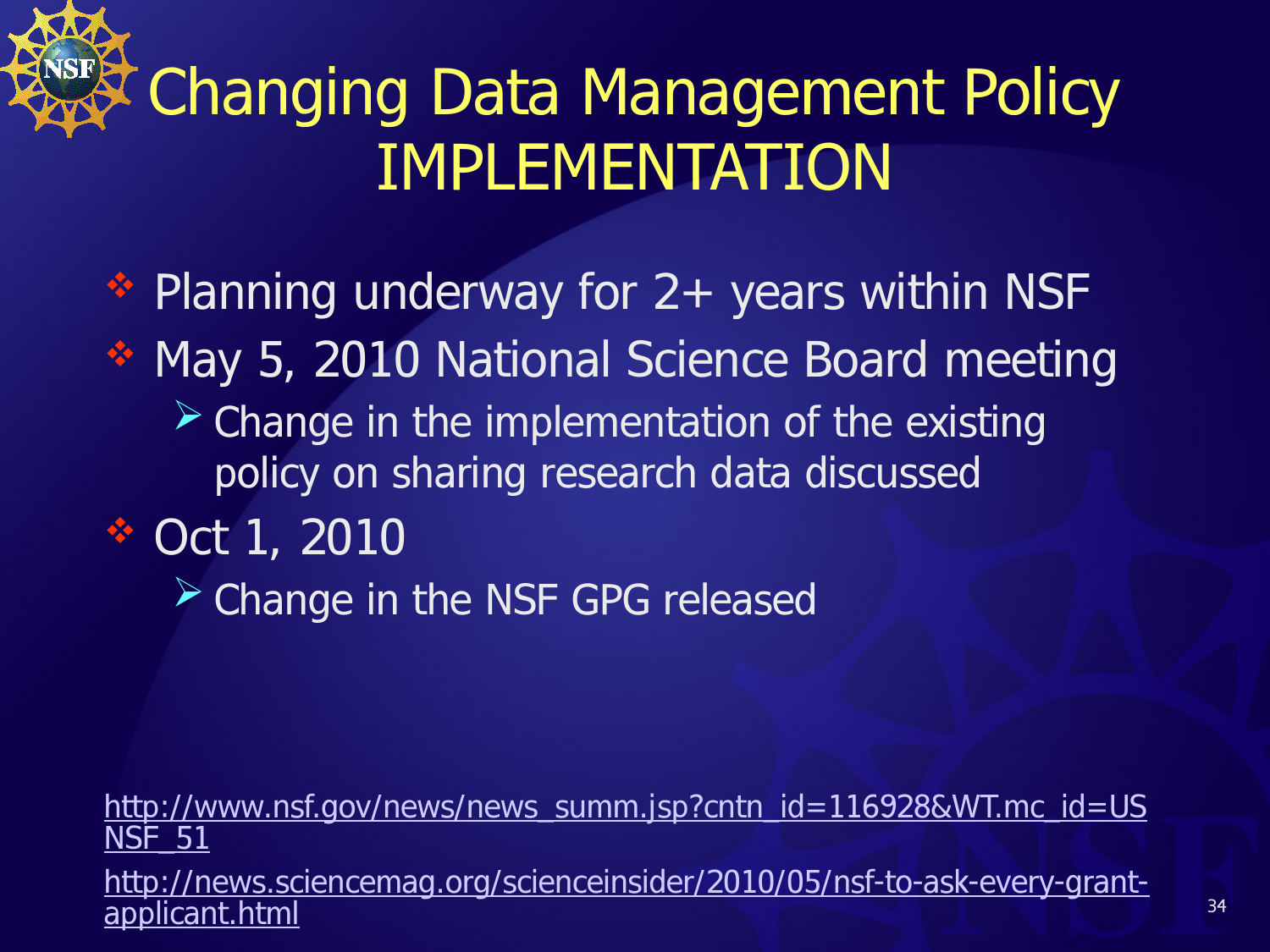

# Changing Data Management Policy IMPLEMENTATION
Planning underway for 2+ years within NSF
May 5, 2010 National Science Board meeting
Change in the implementation of the existing policy on sharing research data discussed
Oct 1, 2010
Change in the NSF GPG released

http://www.nsf.gov/news/news_summ.jsp?cntn_id=116928&WT.mc_id=USNSF_51
http://news.sciencemag.org/scienceinsider/2010/05/nsf-to-ask-every-grant-applicant.html